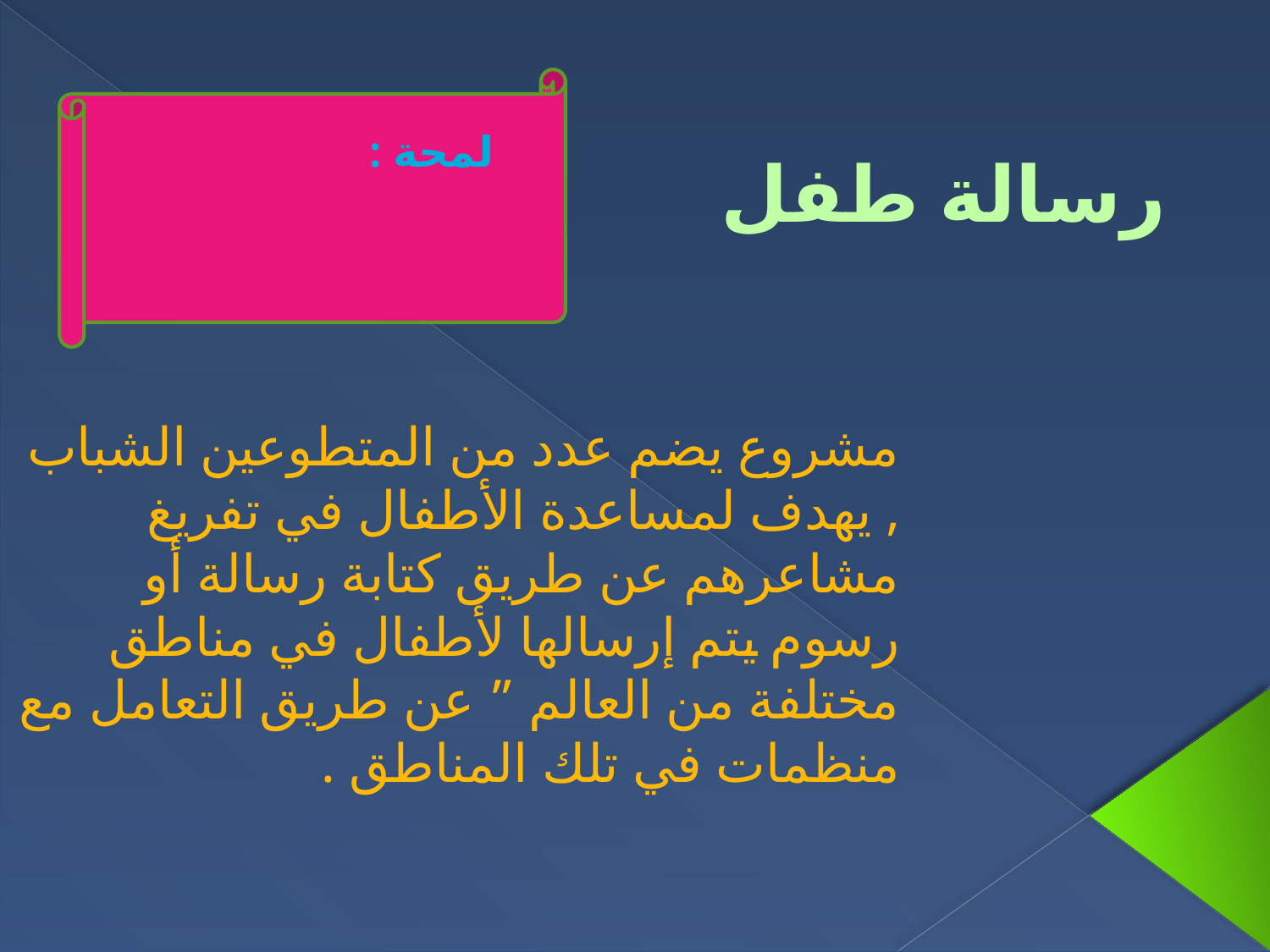

# رسالة طفل

لمحة :
مشروع يضم عدد من المتطوعين الشباب , يهدف لمساعدة الأطفال في تفريغ مشاعرهم عن طريق كتابة رسالة أو رسوم يتم إرسالها لأطفال في مناطق مختلفة من العالم ” عن طريق التعامل مع منظمات في تلك المناطق .